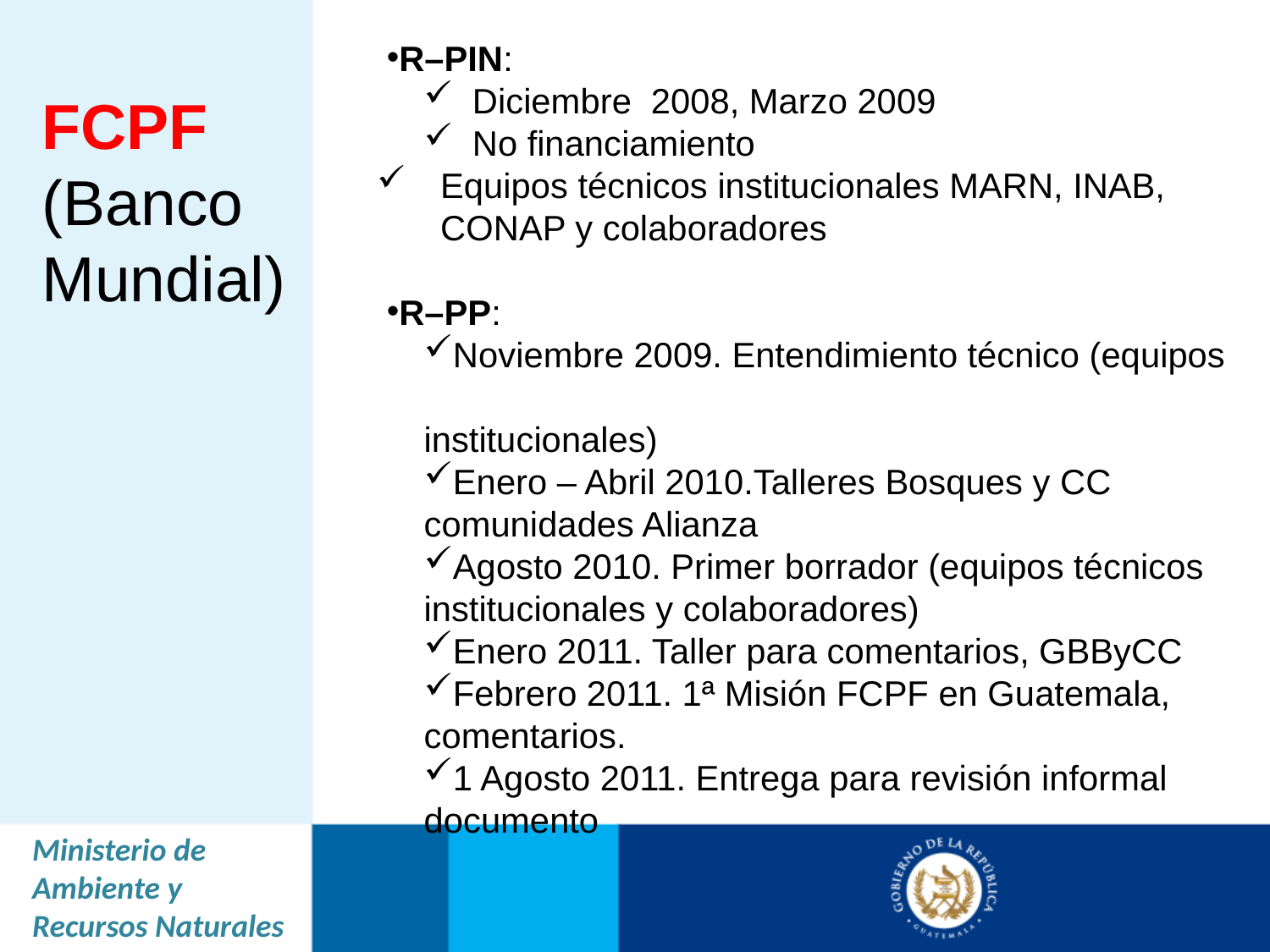

R–PIN:
  Diciembre  2008, Marzo 2009
  No financiamiento
Equipos técnicos institucionales MARN, INAB, CONAP y colaboradores

R–PP:
Noviembre 2009. Entendimiento técnico (equipos
institucionales)
Enero – Abril 2010.Talleres Bosques y CC
comunidades Alianza
Agosto 2010. Primer borrador (equipos técnicos
institucionales y colaboradores)
Enero 2011. Taller para comentarios, GBByCC
Febrero 2011. 1ª Misión FCPF en Guatemala,
comentarios.
1 Agosto 2011. Entrega para revisión informal
documento

FCPF (Banco Mundial)
Ministerio de Ambiente y Recursos Naturales